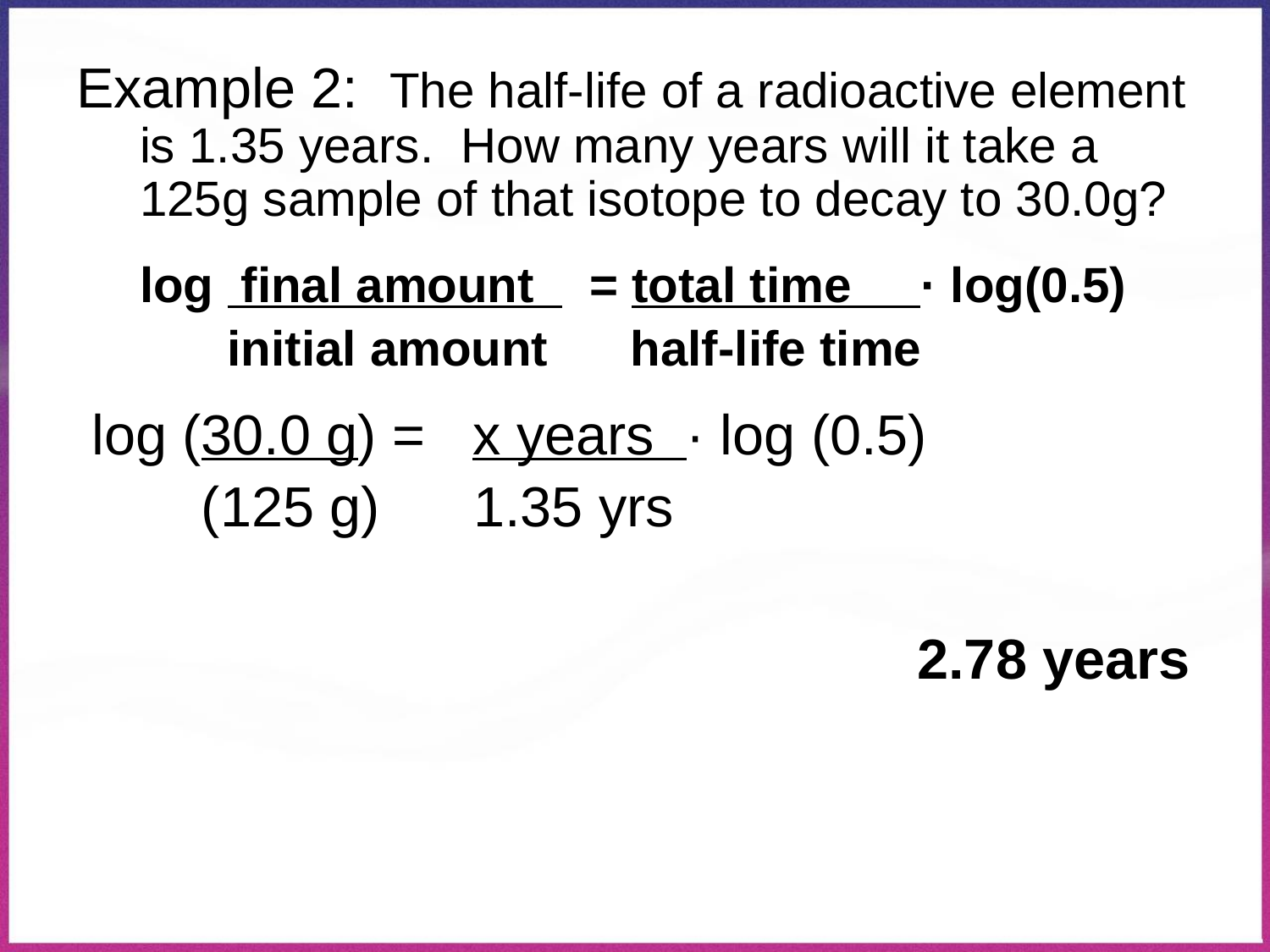

Example 2:  The half-life of a radioactive element is 1.35 years.  How many years will it take a 125g sample of that isotope to decay to 30.0g?

	log  final amount    = total time     · log(0.5)
           initial amount      half-life time

 log (30.0 g) =   x years  · log (0.5)
        (125 g)      1.35 yrs

							 2.78 years